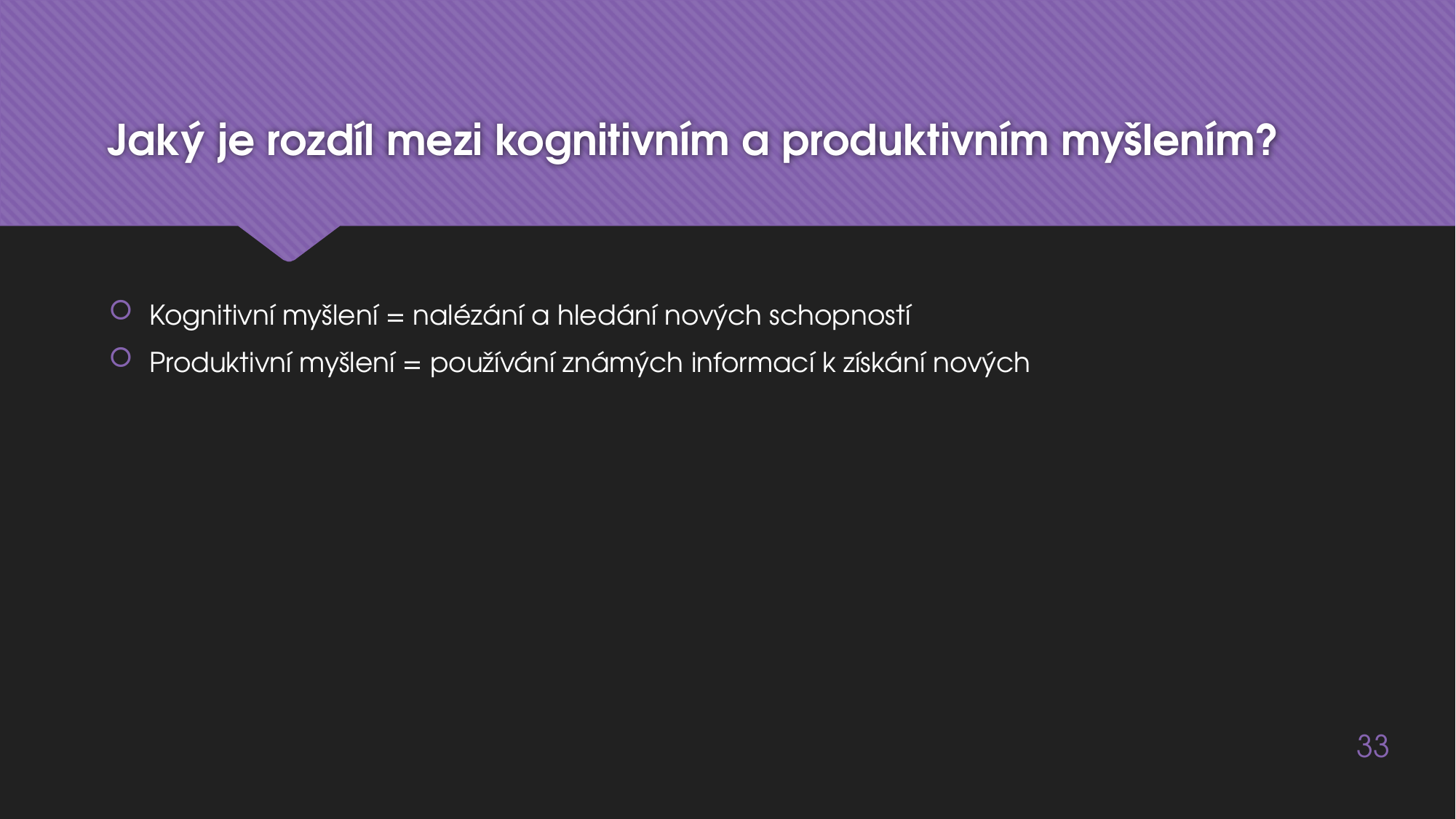

# Jaký je rozdíl mezi kognitivním a produktivním myšlením?
Kognitivní myšlení = nalézání a hledání nových schopností
Produktivní myšlení = používání známých informací k získání nových
33